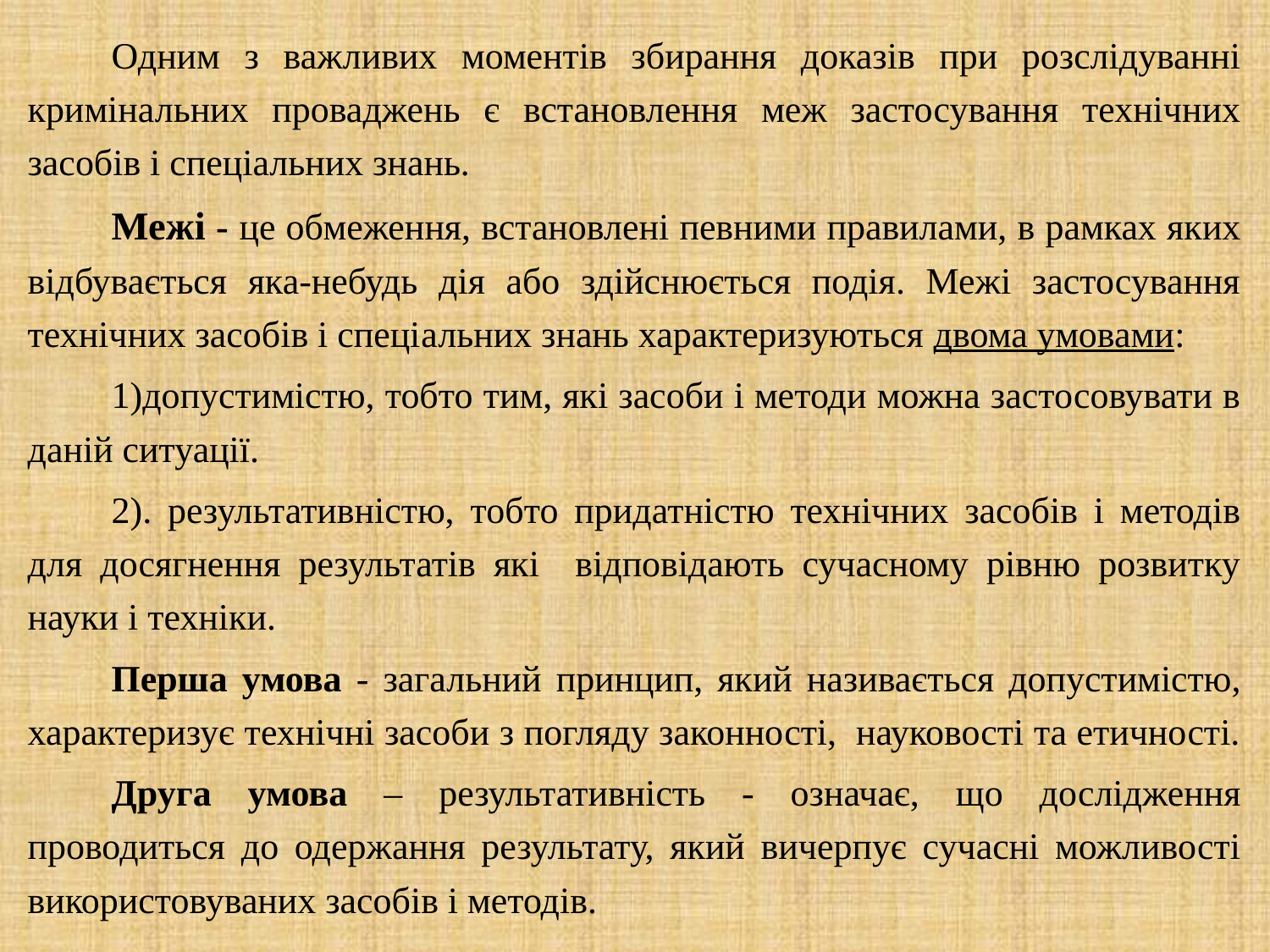

Одним з важливих моментів збирання доказів при розслідуванні кримінальних проваджень є встановлення меж застосування технічних засобів і спеціальних знань.
	Межі - це обмеження, встановлені певними правилами, в рамках яких відбувається яка-небудь дія або здійснюється подія. Межі застосування технічних засобів і спеці­альних знань характеризуються двома умовами:
	1)допустимістю, тобто тим, які засоби і методи можна застосовувати в даній ситуації.
	2). результативністю, тобто придатністю технічних засобів і методів для досягнення результатів які  відповідають сучасному рівню розвитку науки і техніки.
	Перша умова - загальний принцип, який називається допустимістю, характеризує технічні засоби з погляду законності,  науковості та етичності.
	Друга умова – результативність - означає, що дослідження проводиться до одержання результату, який вичерпує сучасні можливості використовуваних засобів і методів.